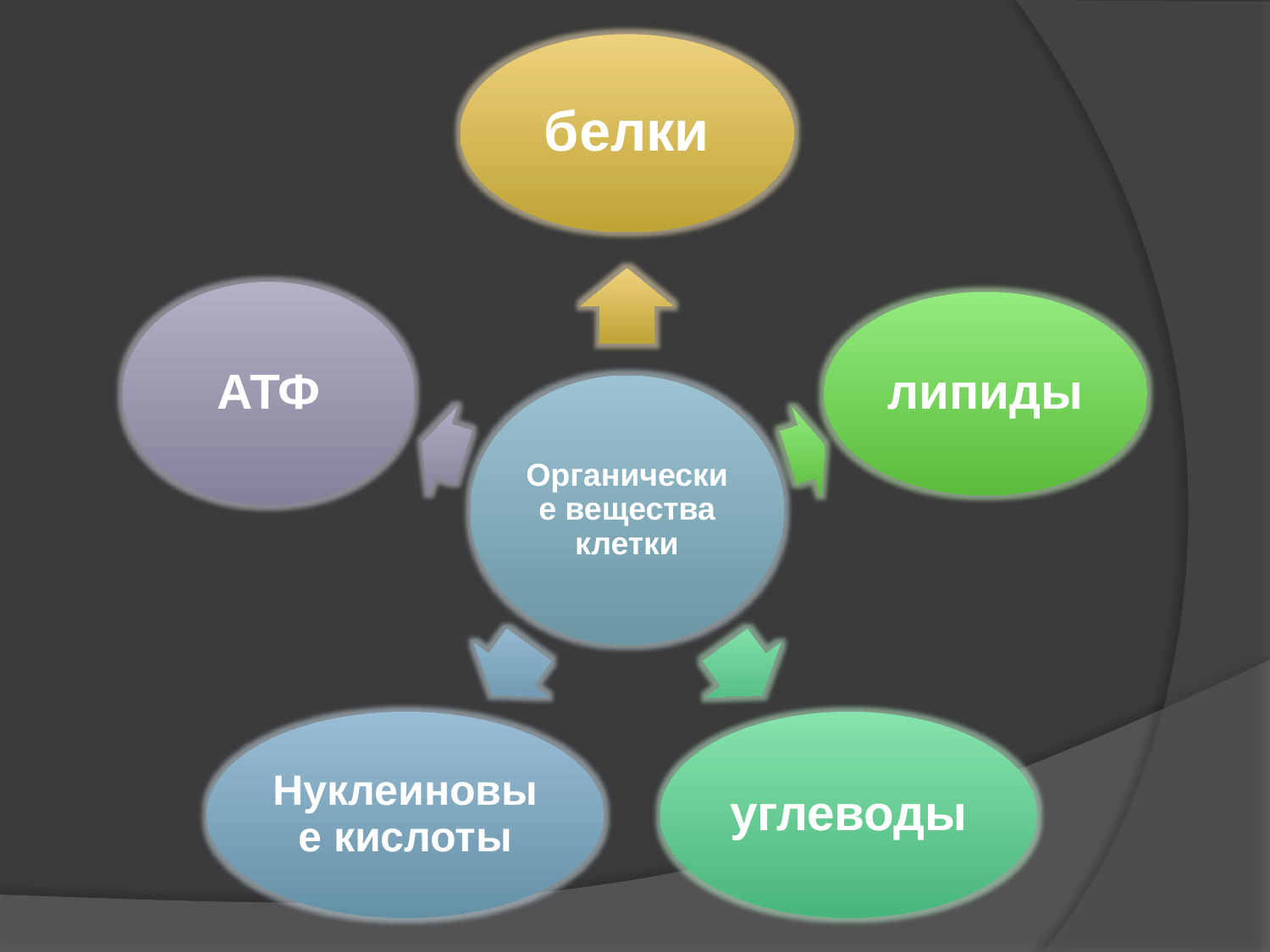

Органические вещества клетки

белки

липиды

углеводы

Нуклеиновые кислоты

АТФ